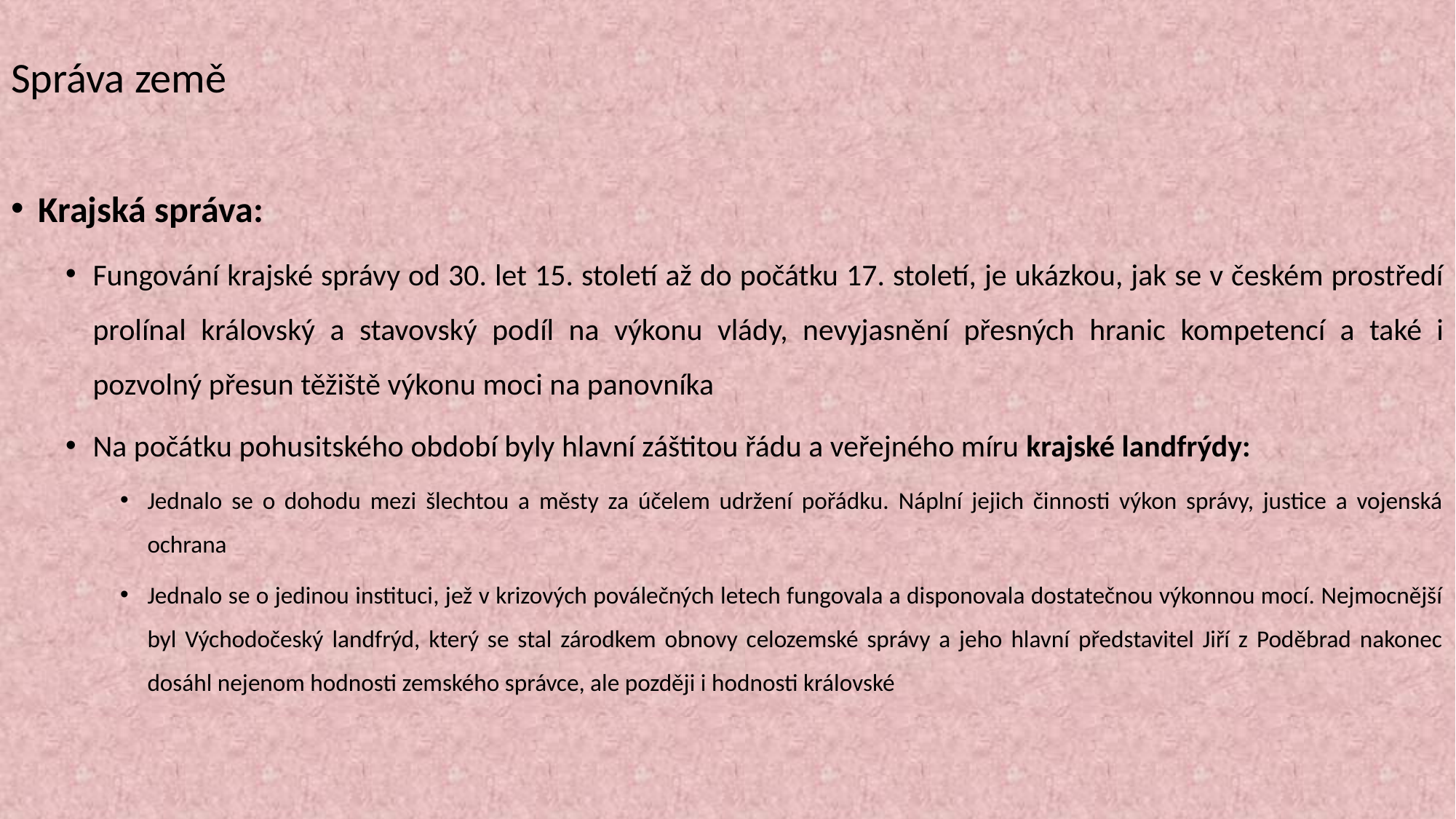

# Správa země
Krajská správa:
Fungování krajské správy od 30. let 15. století až do počátku 17. století, je ukázkou, jak se v českém prostředí prolínal královský a stavovský podíl na výkonu vlády, nevyjasnění přesných hranic kompetencí a také i pozvolný přesun těžiště výkonu moci na panovníka
Na počátku pohusitského období byly hlavní záštitou řádu a veřejného míru krajské landfrýdy:
Jednalo se o dohodu mezi šlechtou a městy za účelem udržení pořádku. Náplní jejich činnosti výkon správy, justice a vojenská ochrana
Jednalo se o jedinou instituci, jež v krizových poválečných letech fungovala a disponovala dostatečnou výkonnou mocí. Nejmocnější byl Východočeský landfrýd, který se stal zárodkem obnovy celozemské správy a jeho hlavní představitel Jiří z Poděbrad nakonec dosáhl nejenom hodnosti zemského správce, ale později i hodnosti královské